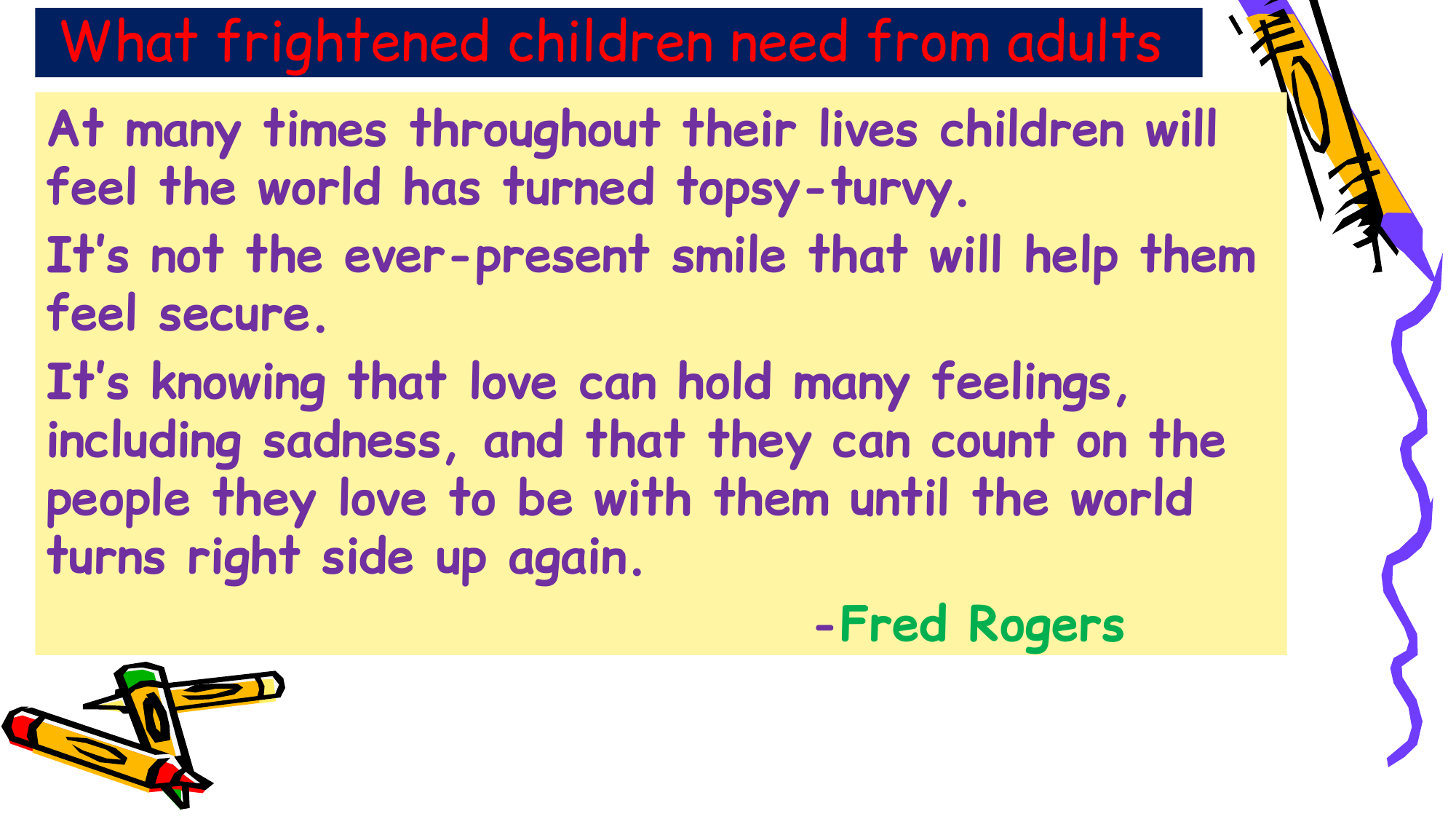

# What frightened children need from adults
At many times throughout their lives children will feel the world has turned topsy-turvy.
It’s not the ever-present smile that will help them feel secure.
It’s knowing that love can hold many feelings, including sadness, and that they can count on the people they love to be with them until the world turns right side up again.
							-Fred Rogers